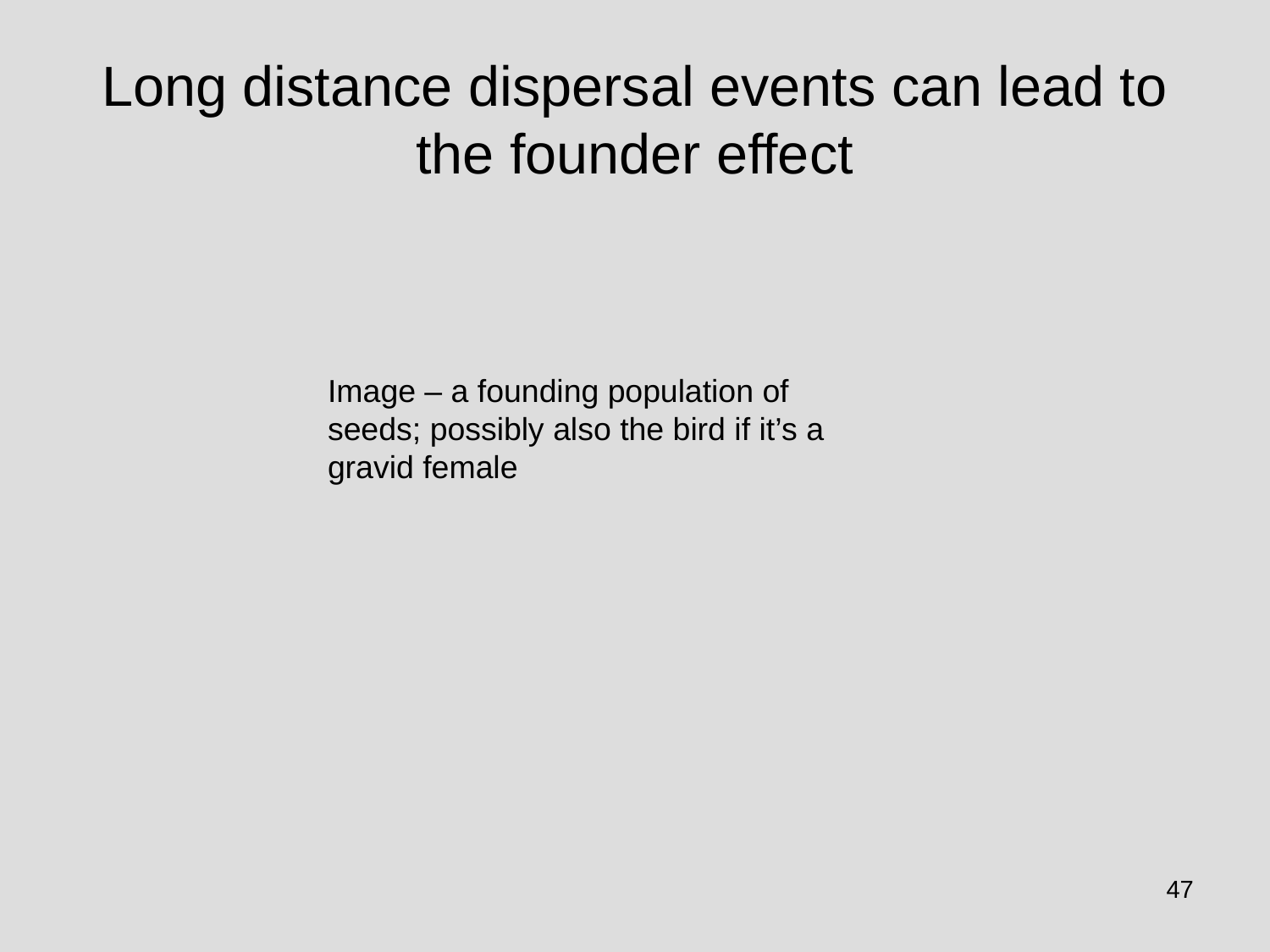

# Long distance dispersal events can lead to the founder effect
Image – a founding population of seeds; possibly also the bird if it’s a gravid female
47